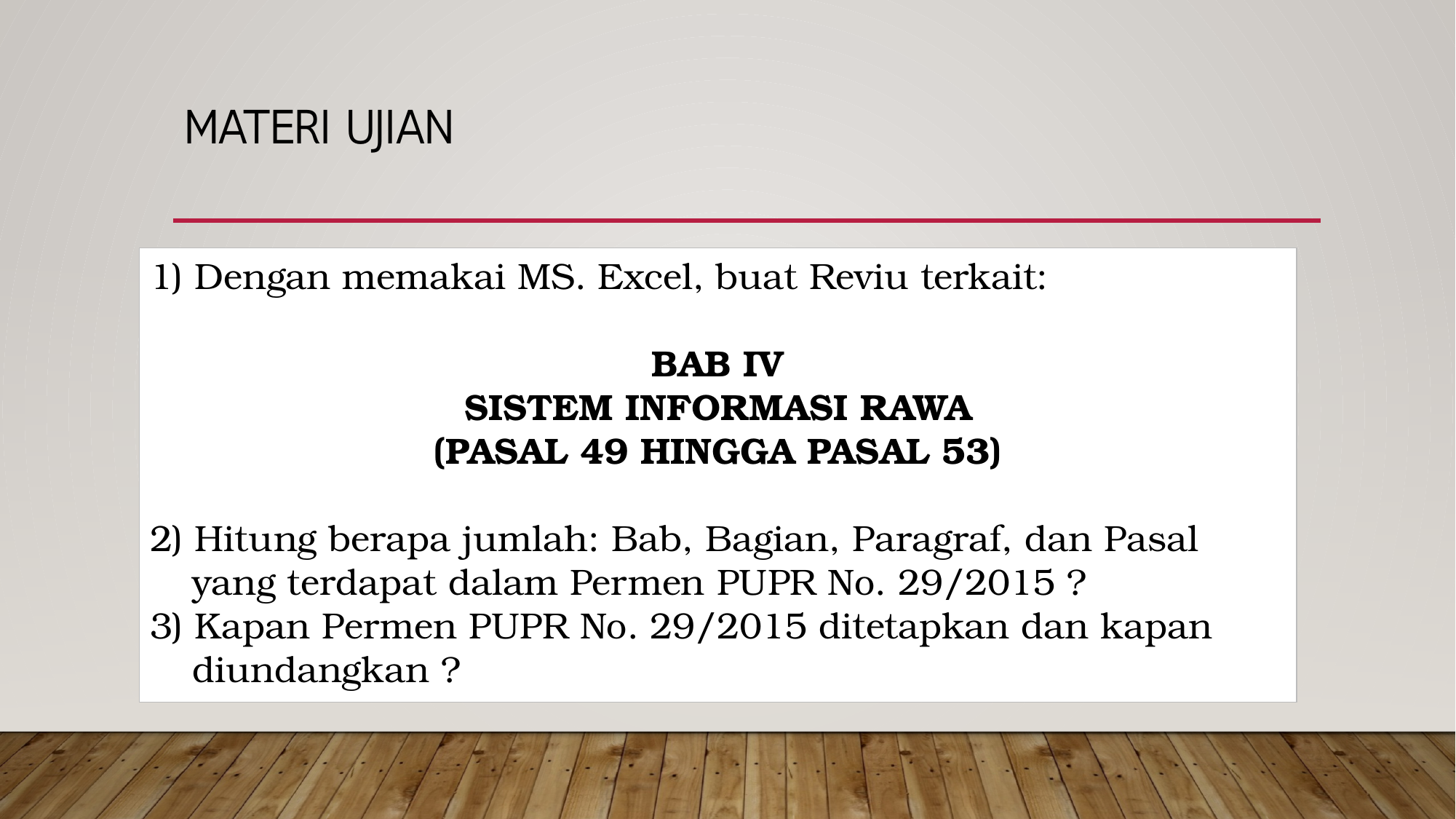

# MATERI UJIAN
1) Dengan memakai MS. Excel, buat Reviu terkait:

BAB IV
SISTEM INFORMASI RAWA
(PASAL 49 HINGGA PASAL 53)

2) Hitung berapa jumlah: Bab, Bagian, Paragraf, dan Pasal yang terdapat dalam Permen PUPR No. 29/2015 ?
3) Kapan Permen PUPR No. 29/2015 ditetapkan dan kapan diundangkan ?